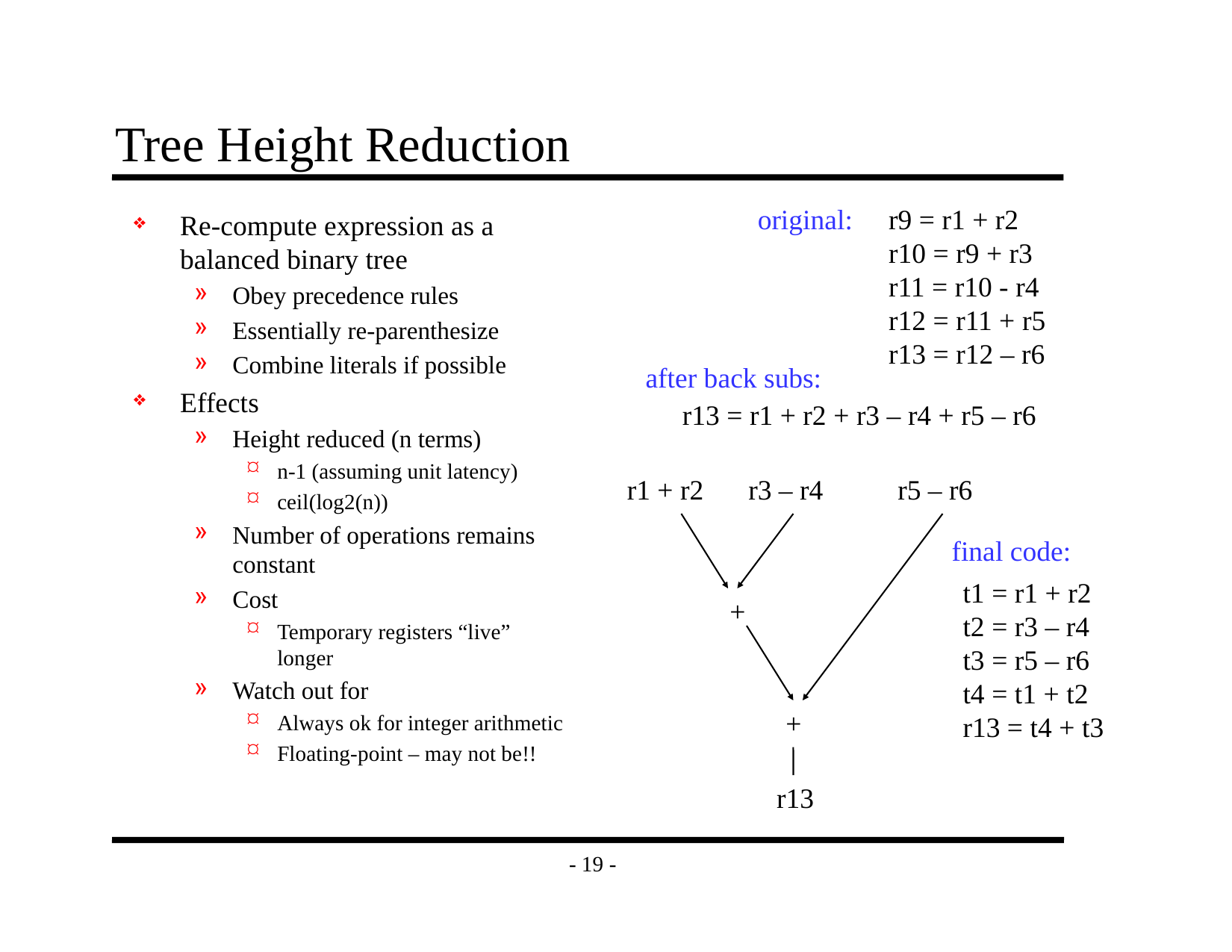

# Tree Height Reduction
original:
r9 = r1 + r2
r10 = r9 + r3
r11 = r10 - r4
r12 = r11 + r5
r13 = r12 – r6
Re-compute expression as a balanced binary tree
Obey precedence rules
Essentially re-parenthesize
Combine literals if possible
Effects
Height reduced (n terms)
n-1 (assuming unit latency)
ceil(log2(n))
Number of operations remains constant
Cost
Temporary registers “live” longer
Watch out for
Always ok for integer arithmetic
Floating-point – may not be!!
after back subs:
r13 = r1 + r2 + r3 – r4 + r5 – r6
r1 + r2
r3 – r4
r5 – r6

final code:
t1 = r1 + r2
t2 = r3 – r4
t3 = r5 – r6
t4 = t1 + t2
r13 = t4 + t3
+

+

r13